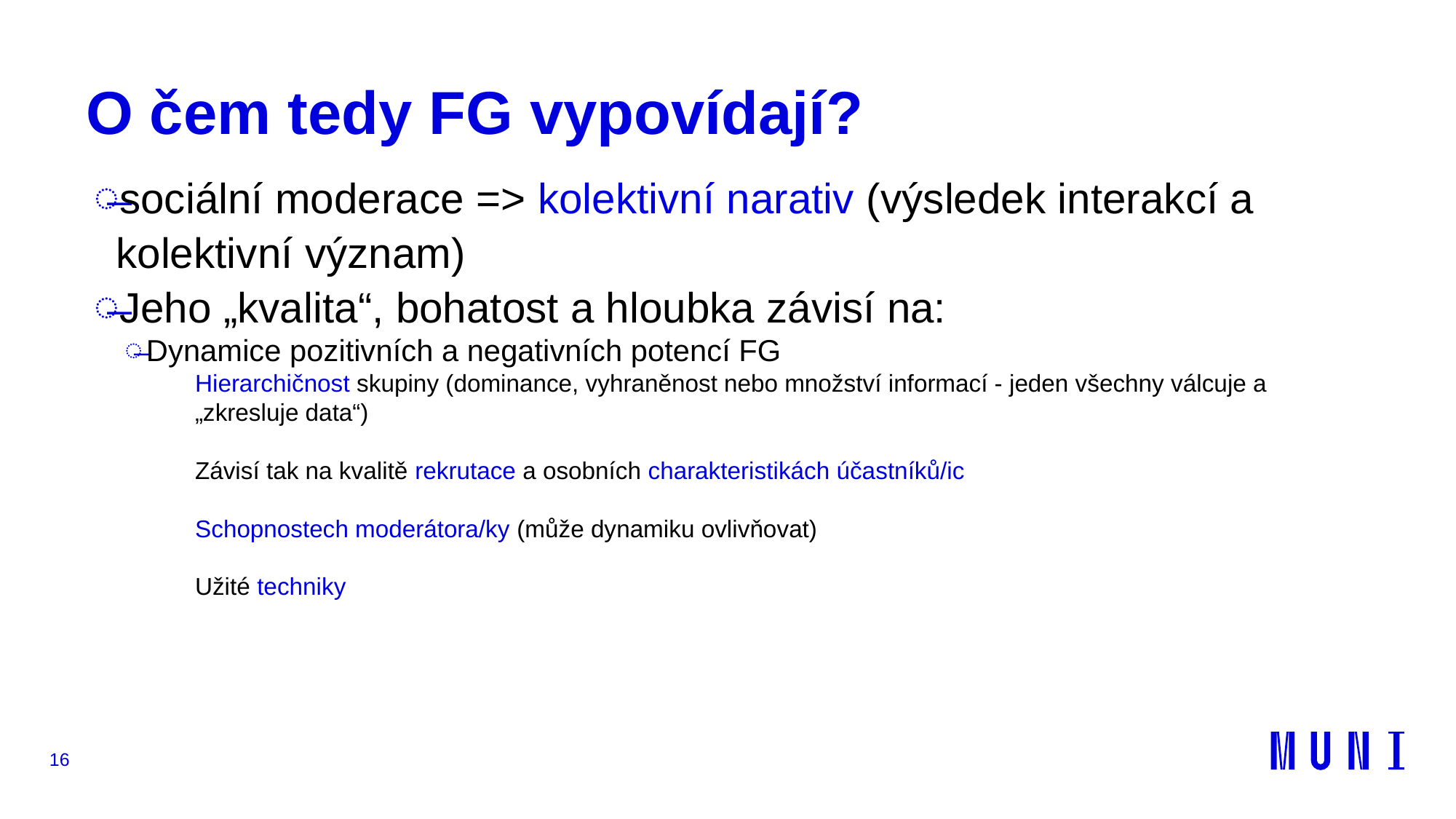

# O čem tedy FG vypovídají?

sociální moderace => kolektivní narativ (výsledek interakcí a kolektivní význam)
Jeho „kvalita“, bohatost a hloubka závisí na:
Dynamice pozitivních a negativních potencí FG
Hierarchičnost skupiny (dominance, vyhraněnost nebo množství informací - jeden všechny válcuje a „zkresluje data“)

Závisí tak na kvalitě rekrutace a osobních charakteristikách účastníků/ic

Schopnostech moderátora/ky (může dynamiku ovlivňovat)

Užité techniky

16